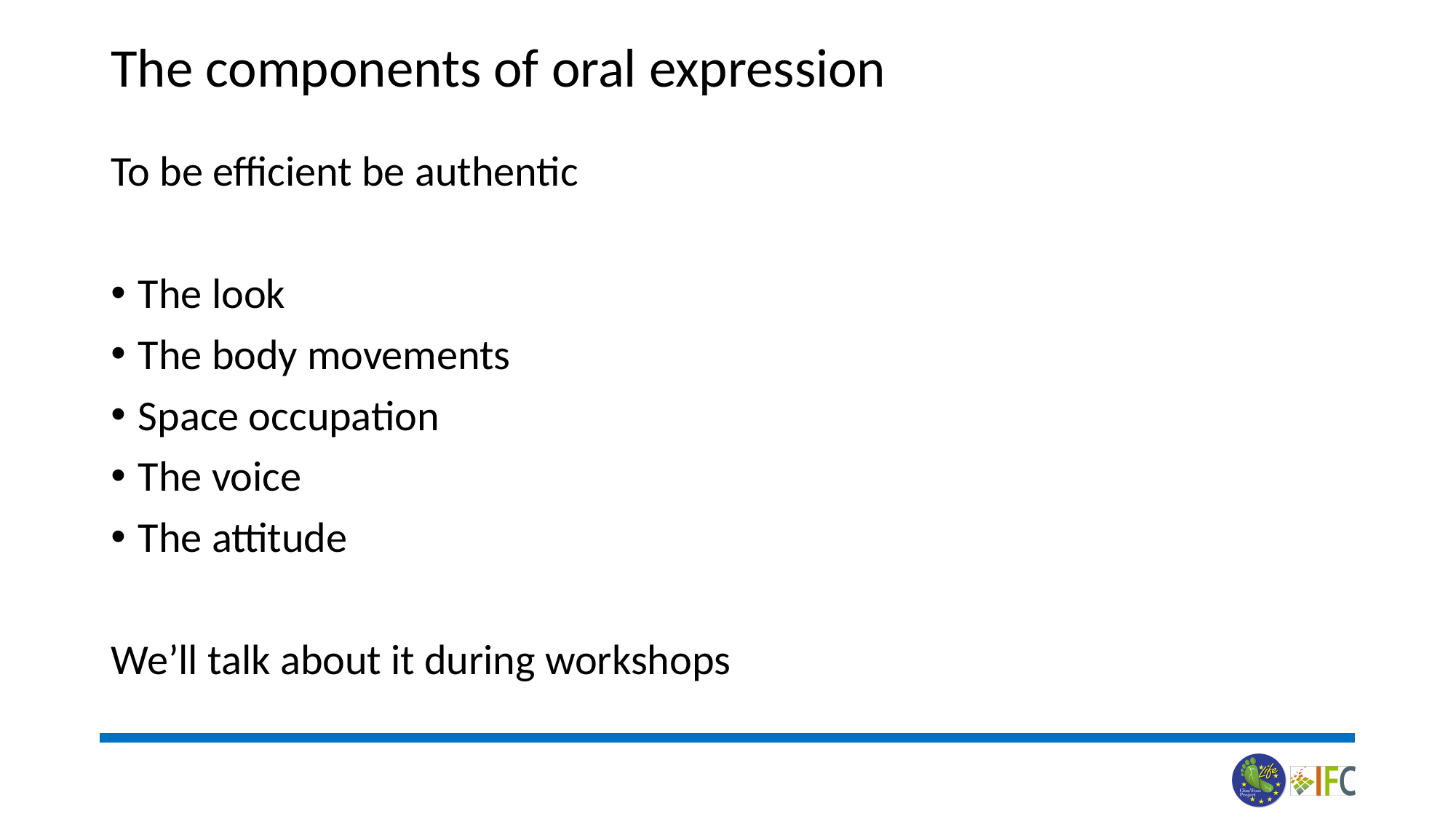

# The components of oral expression
To be efficient be authentic

The look
The body movements
Space occupation
The voice
The attitude

We’ll talk about it during workshops